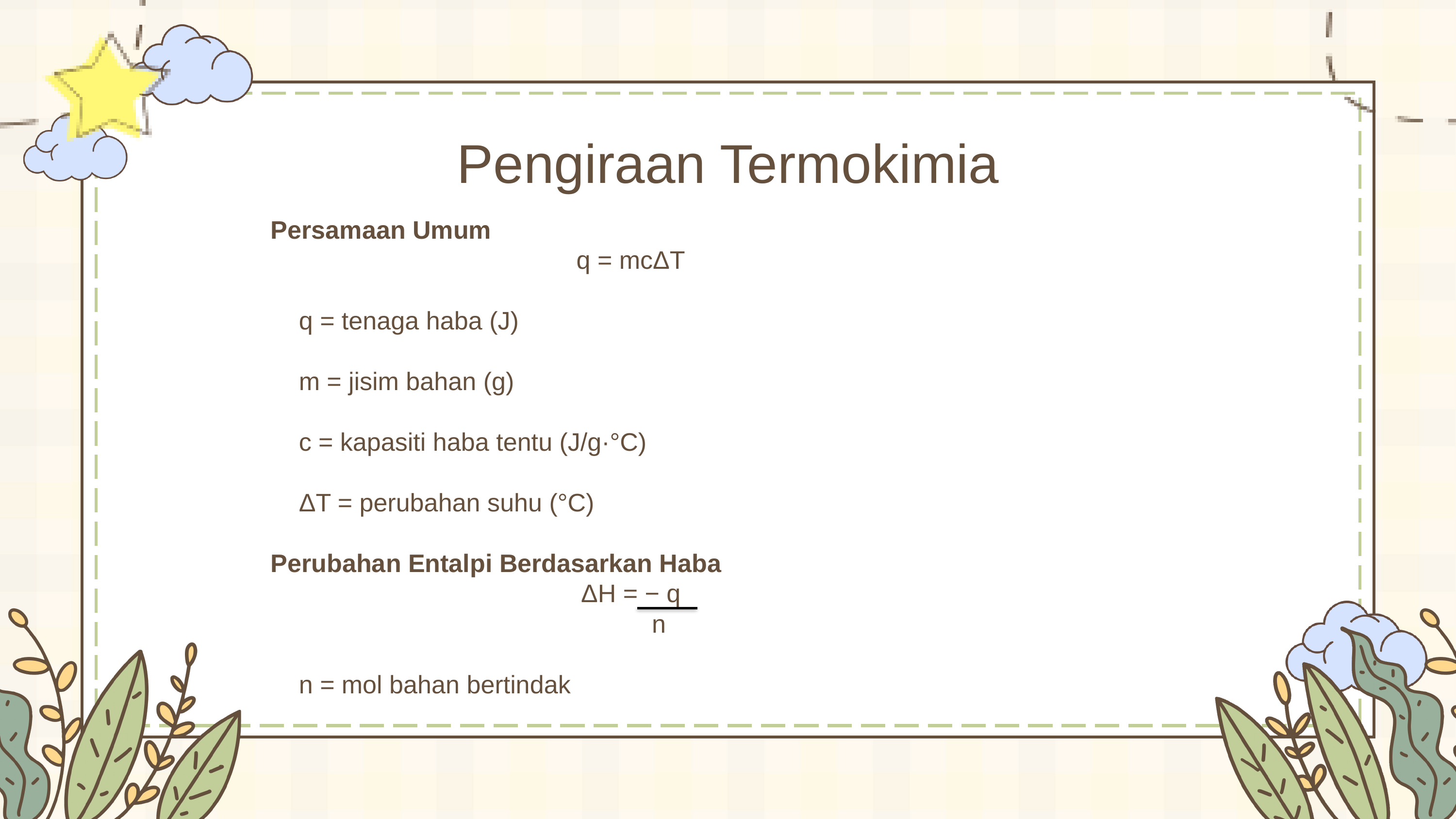

Pengiraan Termokimia

Persamaan Umum
q = mcΔT

    q = tenaga haba (J)

    m = jisim bahan (g)

    c = kapasiti haba tentu (J/g·°C)

    ΔT = perubahan suhu (°C)

Perubahan Entalpi Berdasarkan Haba
ΔH = − q
        n

    n = mol bahan bertindak